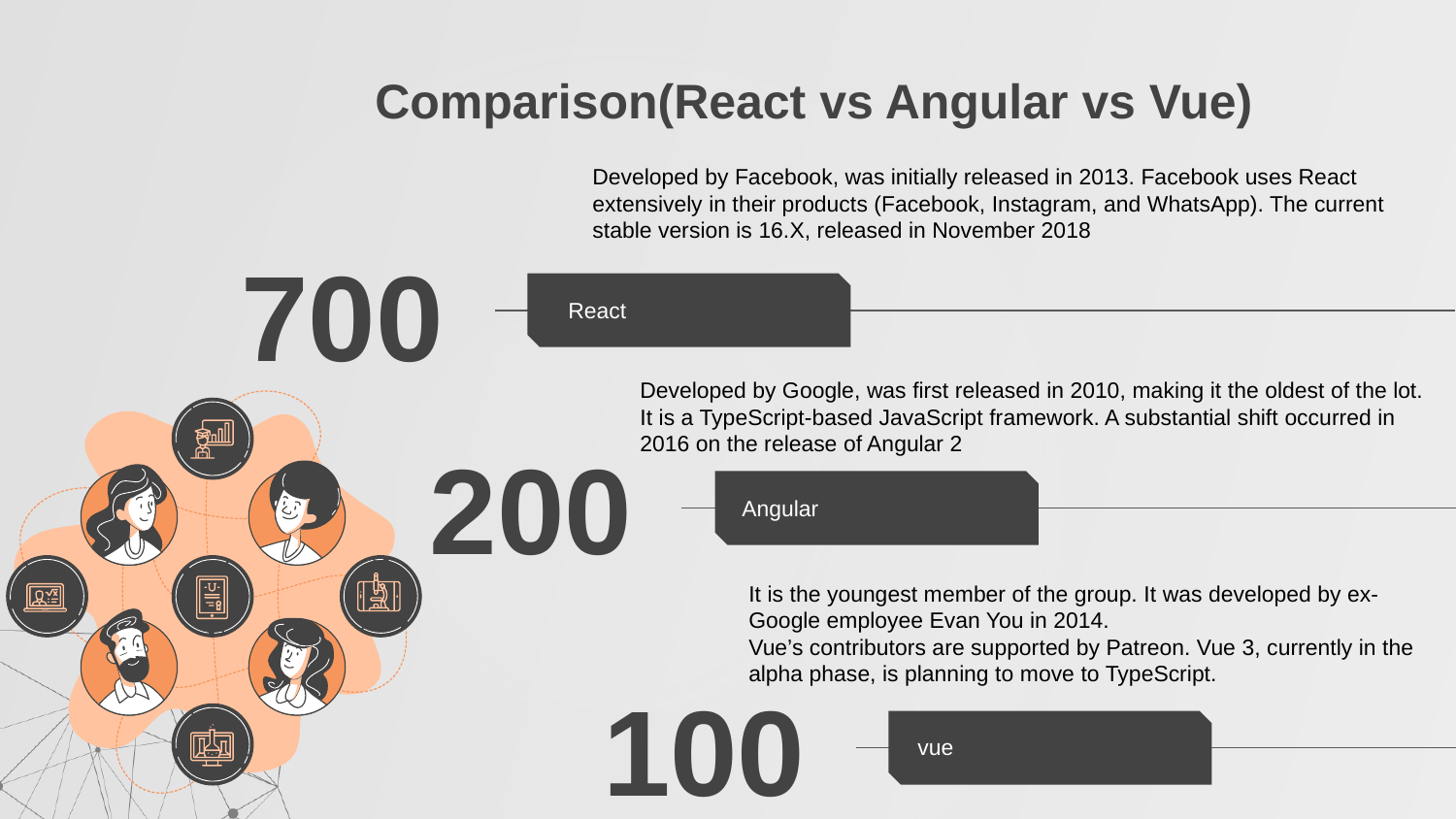

# Comparison(React vs Angular vs Vue)
Developed by Facebook, was initially released in 2013. Facebook uses React extensively in their products (Facebook, Instagram, and WhatsApp). The current stable version is 16.X, released in November 2018
700

React
Developed by Google, was first released in 2010, making it the oldest of the lot. It is a TypeScript-based JavaScript framework. A substantial shift occurred in 2016 on the release of Angular 2

200

Angular
It is the youngest member of the group. It was developed by ex-Google employee Evan You in 2014.
Vue’s contributors are supported by Patreon. Vue 3, currently in the alpha phase, is planning to move to TypeScript.
100

vue